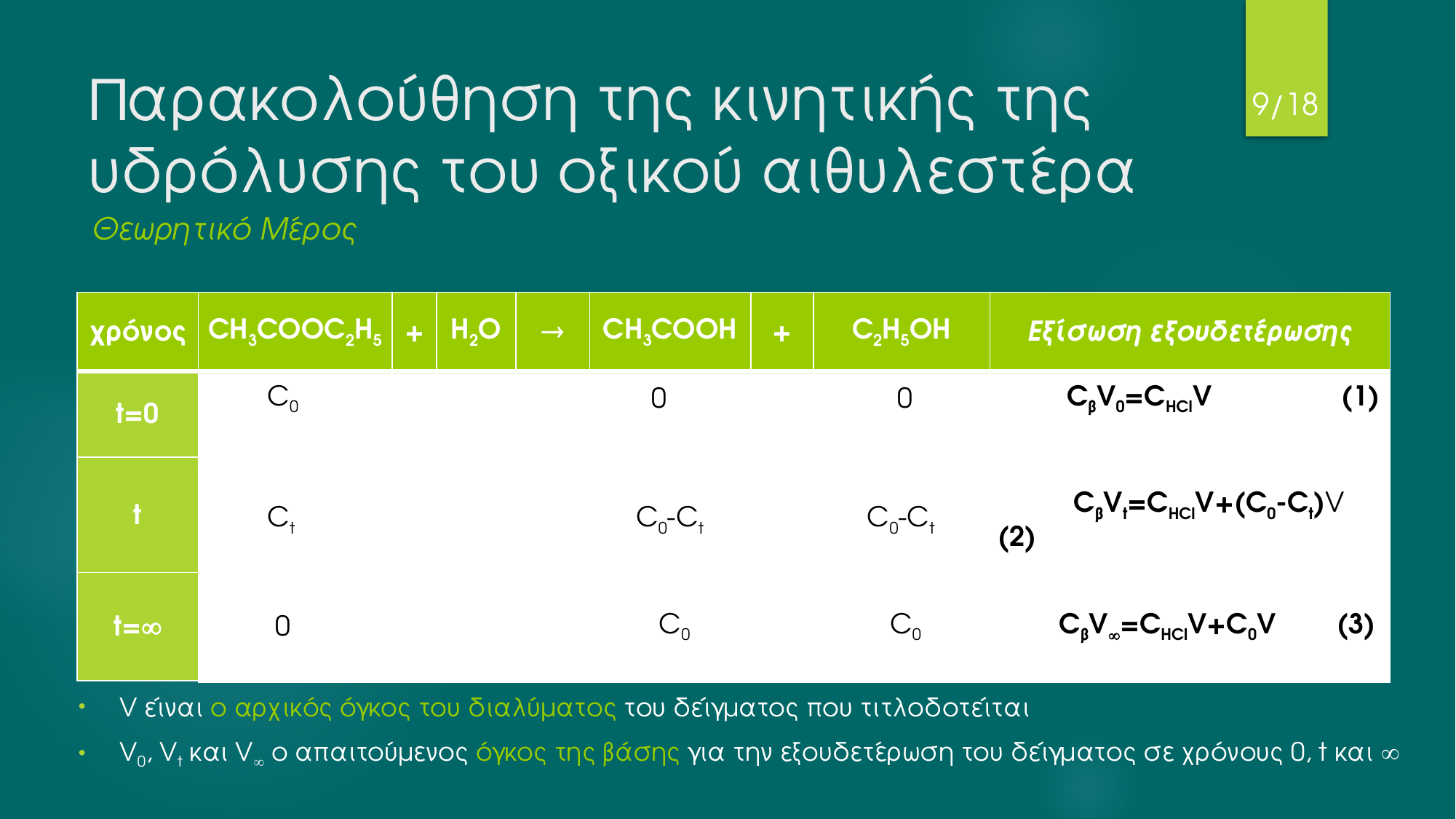

9/18
# Παρακολούθηση της κινητικής της υδρόλυσης του οξικού αιθυλεστέρα
Θεωρητικό Μέρος

V είναι ο αρχικός όγκος του διαλύματος του δείγματος που τιτλοδοτείται
V0, Vt και V∞ ο απαιτούμενος όγκος της βάσης για την εξουδετέρωση του δείγματος σε χρόνους 0, t και ∞

| χρόνος | CH3COOC2H5 | + | H2O | → | CH3COOH | + | C2H5OH | Εξίσωση εξουδετέρωσης |
| --- | --- | --- | --- | --- | --- | --- | --- | --- |
| t=0 |  |  |  |  |  |  |  |  |
| t |  |  |  |  |  |  |  |  |
| t=∞ |  |  |  |  |  |  |  |  |
| C0 |  |  |  | 0 |  | 0 | CβV0=CHClV (1) |
| --- | --- | --- | --- | --- | --- | --- | --- |
|  |  |  |  |  |  |  |  |
| Ct |  |  |  | C0-Ct |  | C0-Ct | CβVt=CHClV+(C0-Ct)V (2) |
| --- | --- | --- | --- | --- | --- | --- | --- |
| 0 |  |  |  | C0 |  | C0 | CβV∞=CHClV+C0V (3) |
| --- | --- | --- | --- | --- | --- | --- | --- |